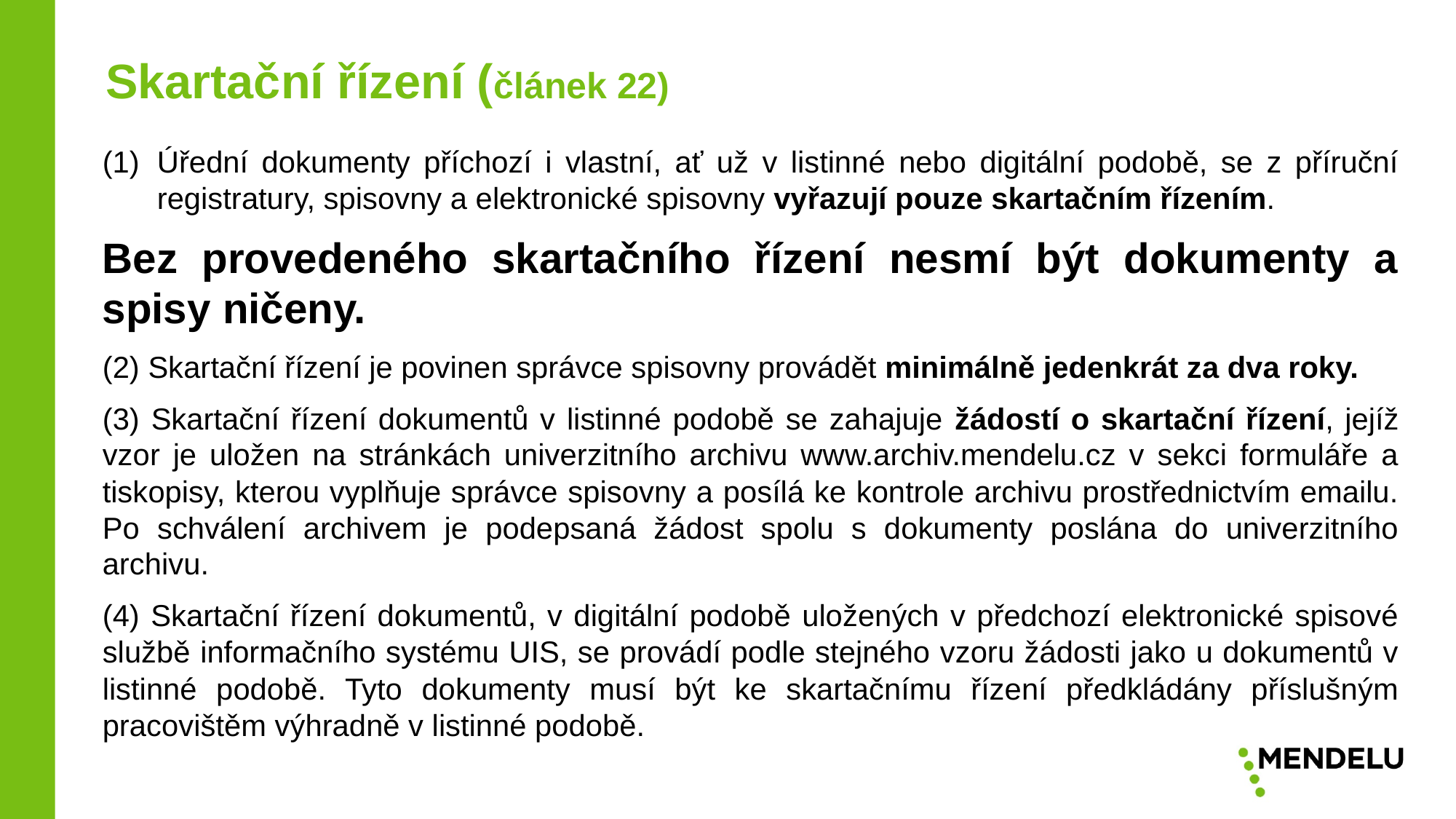

Skartační řízení (článek 22)

Úřední dokumenty příchozí i vlastní, ať už v listinné nebo digitální podobě, se z příruční registratury, spisovny a elektronické spisovny vyřazují pouze skartačním řízením.
Bez provedeného skartačního řízení nesmí být dokumenty a spisy ničeny.
(2) Skartační řízení je povinen správce spisovny provádět minimálně jedenkrát za dva roky.
(3) Skartační řízení dokumentů v listinné podobě se zahajuje žádostí o skartační řízení, jejíž vzor je uložen na stránkách univerzitního archivu www.archiv.mendelu.cz v sekci formuláře a tiskopisy, kterou vyplňuje správce spisovny a posílá ke kontrole archivu prostřednictvím emailu. Po schválení archivem je podepsaná žádost spolu s dokumenty poslána do univerzitního archivu.
(4) Skartační řízení dokumentů, v digitální podobě uložených v předchozí elektronické spisové službě informačního systému UIS, se provádí podle stejného vzoru žádosti jako u dokumentů v listinné podobě. Tyto dokumenty musí být ke skartačnímu řízení předkládány příslušným pracovištěm výhradně v listinné podobě.